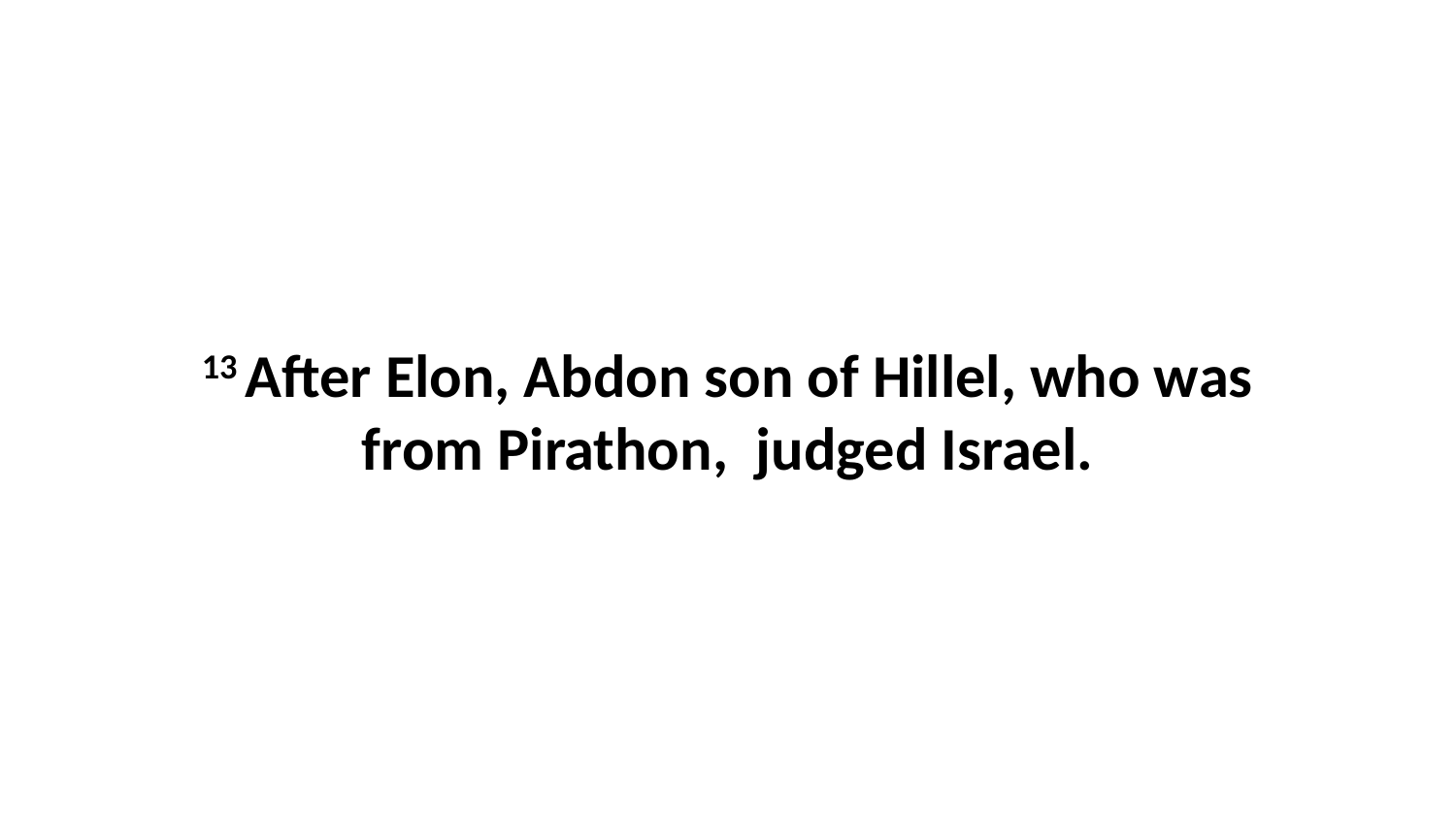

13 After Elon, Abdon son of Hillel, who was from Pirathon,  judged Israel.